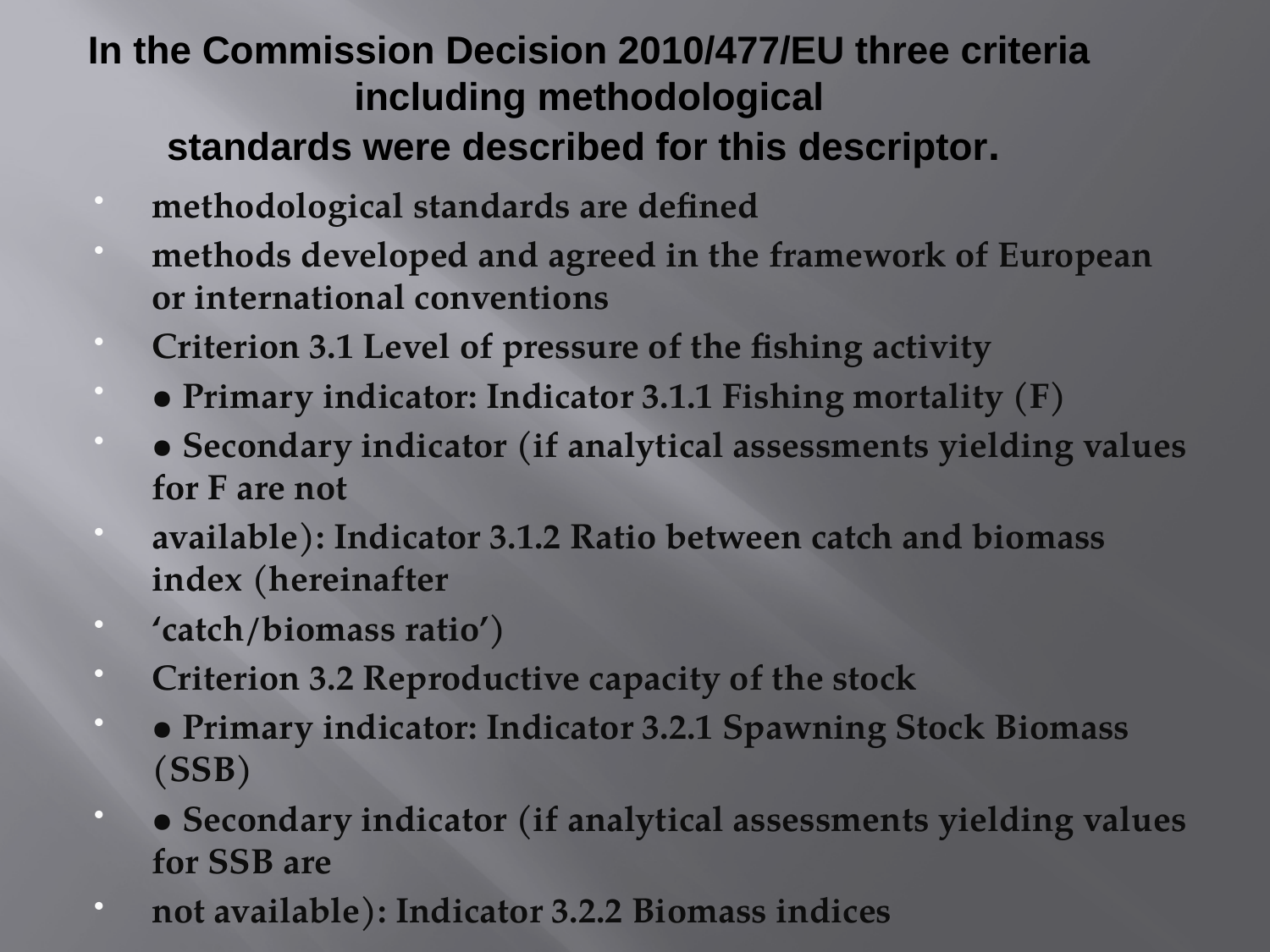

# In the Commission Decision 2010/477/EU three criteria including methodological standards were described for this descriptor.
methodological standards are defined
methods developed and agreed in the framework of European or international conventions
Criterion 3.1 Level of pressure of the fishing activity
• Primary indicator: Indicator 3.1.1 Fishing mortality (F)
• Secondary indicator (if analytical assessments yielding values for F are not
available): Indicator 3.1.2 Ratio between catch and biomass index (hereinafter
‘catch/biomass ratio’)
Criterion 3.2 Reproductive capacity of the stock
• Primary indicator: Indicator 3.2.1 Spawning Stock Biomass (SSB)
• Secondary indicator (if analytical assessments yielding values for SSB are
not available): Indicator 3.2.2 Biomass indices